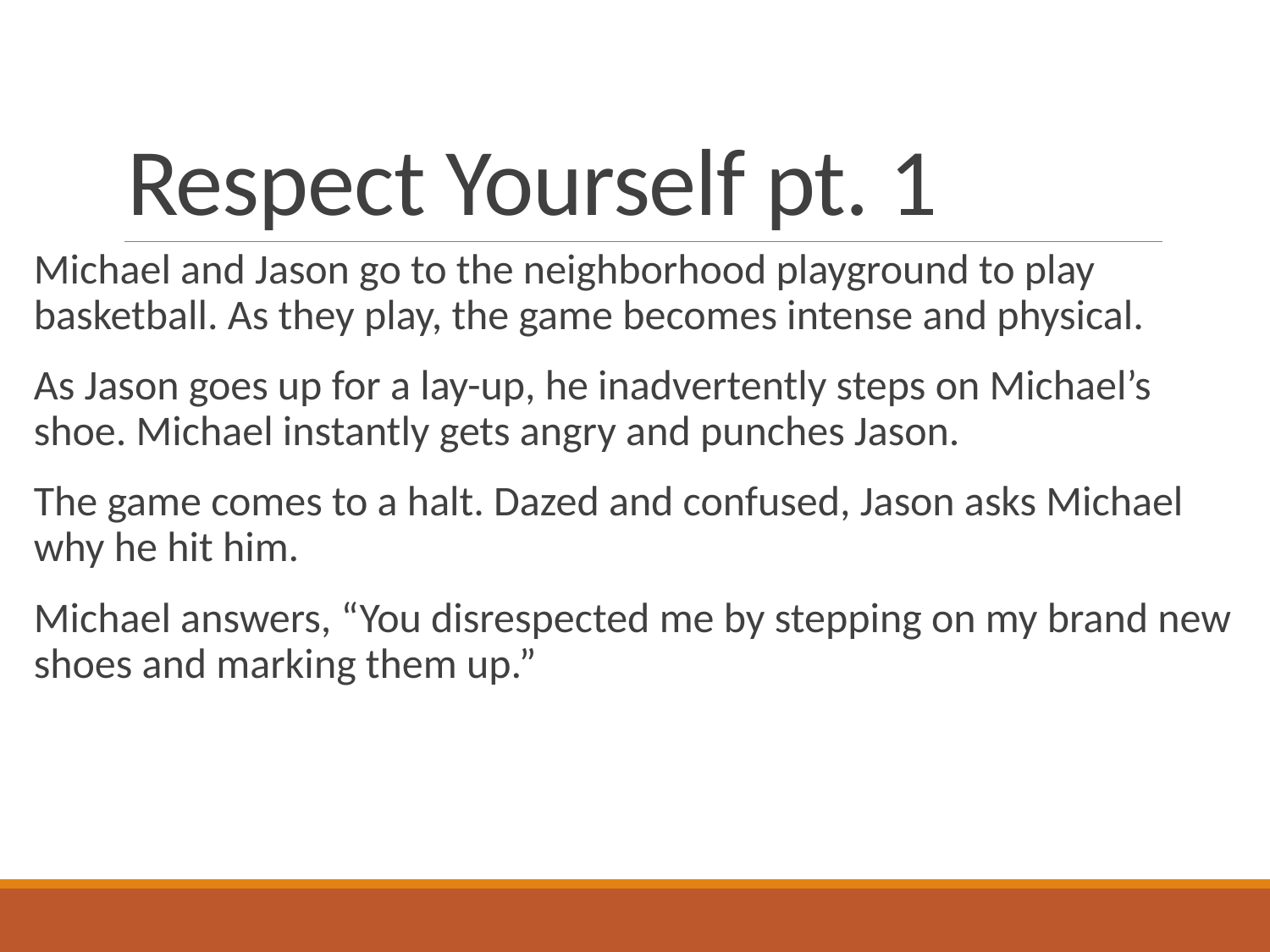

# Respect Yourself pt. 1
Michael and Jason go to the neighborhood playground to play basketball. As they play, the game becomes intense and physical.
As Jason goes up for a lay-up, he inadvertently steps on Michael’s shoe. Michael instantly gets angry and punches Jason.
The game comes to a halt. Dazed and confused, Jason asks Michael why he hit him.
Michael answers, “You disrespected me by stepping on my brand new shoes and marking them up.”